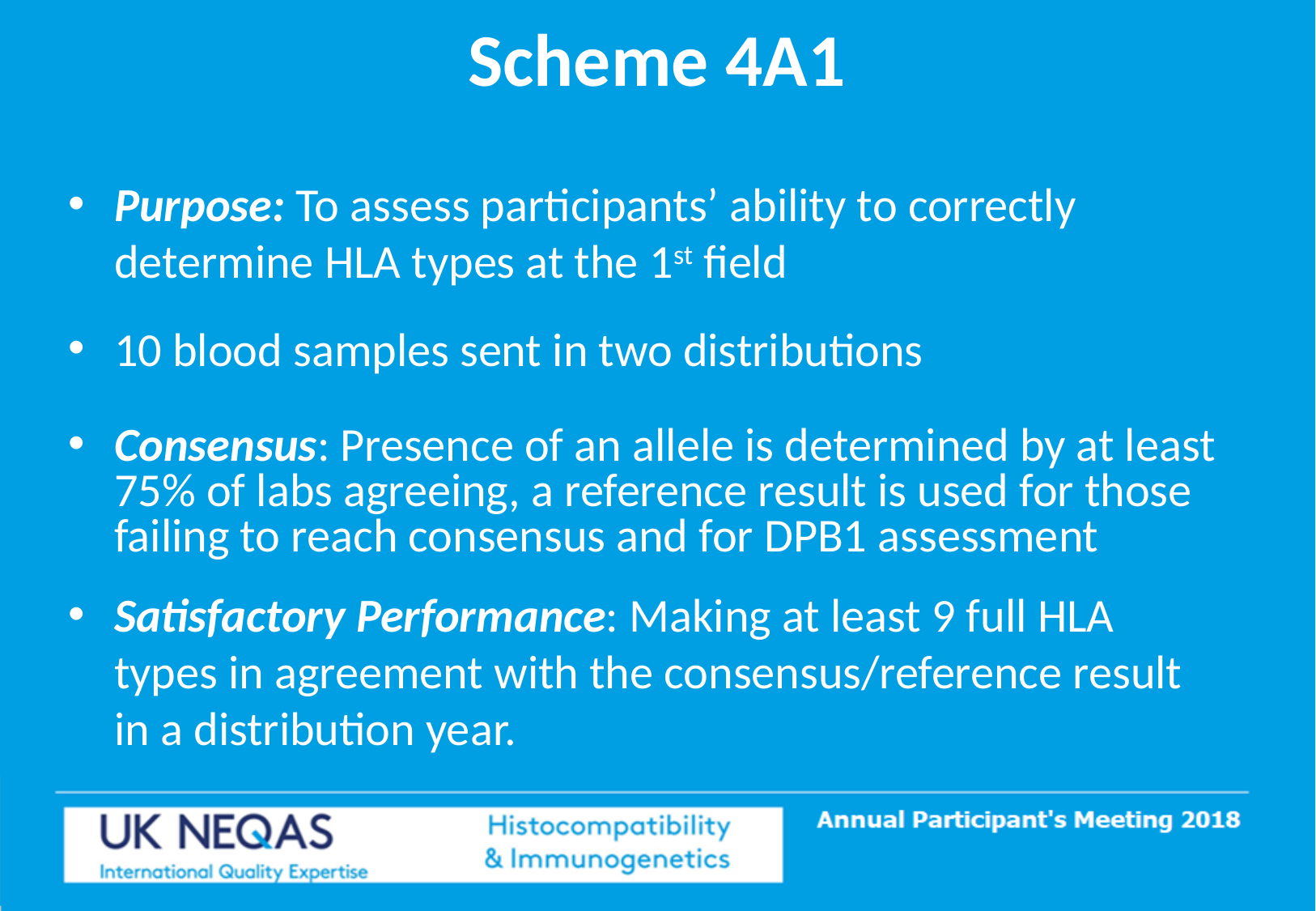

Scheme 4A1
Purpose: To assess participants’ ability to correctly determine HLA types at the 1st field

10 blood samples sent in two distributions

Consensus: Presence of an allele is determined by at least 75% of labs agreeing, a reference result is used for those failing to reach consensus and for DPB1 assessment
Satisfactory Performance: Making at least 9 full HLA types in agreement with the consensus/reference result in a distribution year.